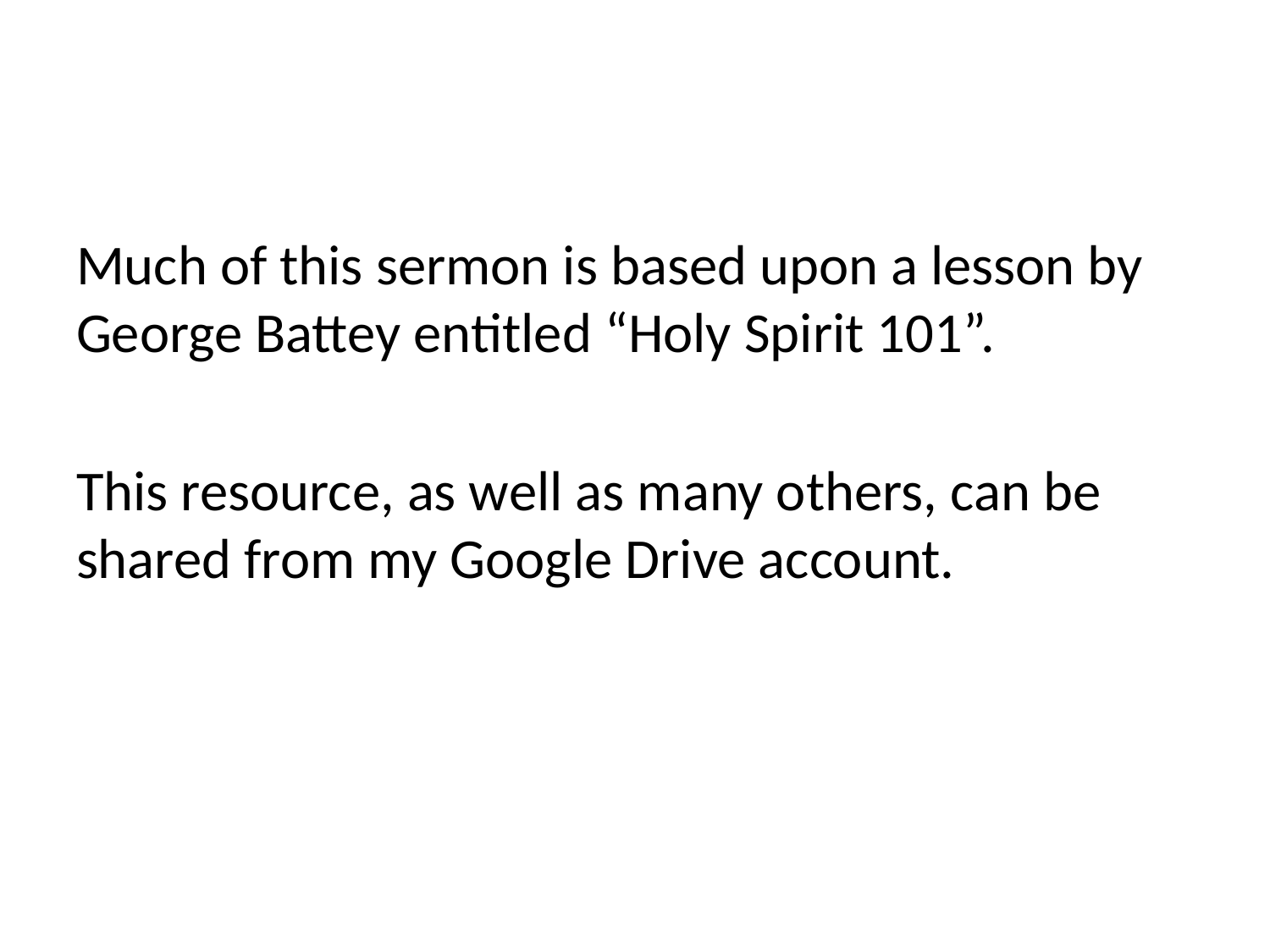

Much of this sermon is based upon a lesson by George Battey entitled “Holy Spirit 101”.

This resource, as well as many others, can be shared from my Google Drive account.